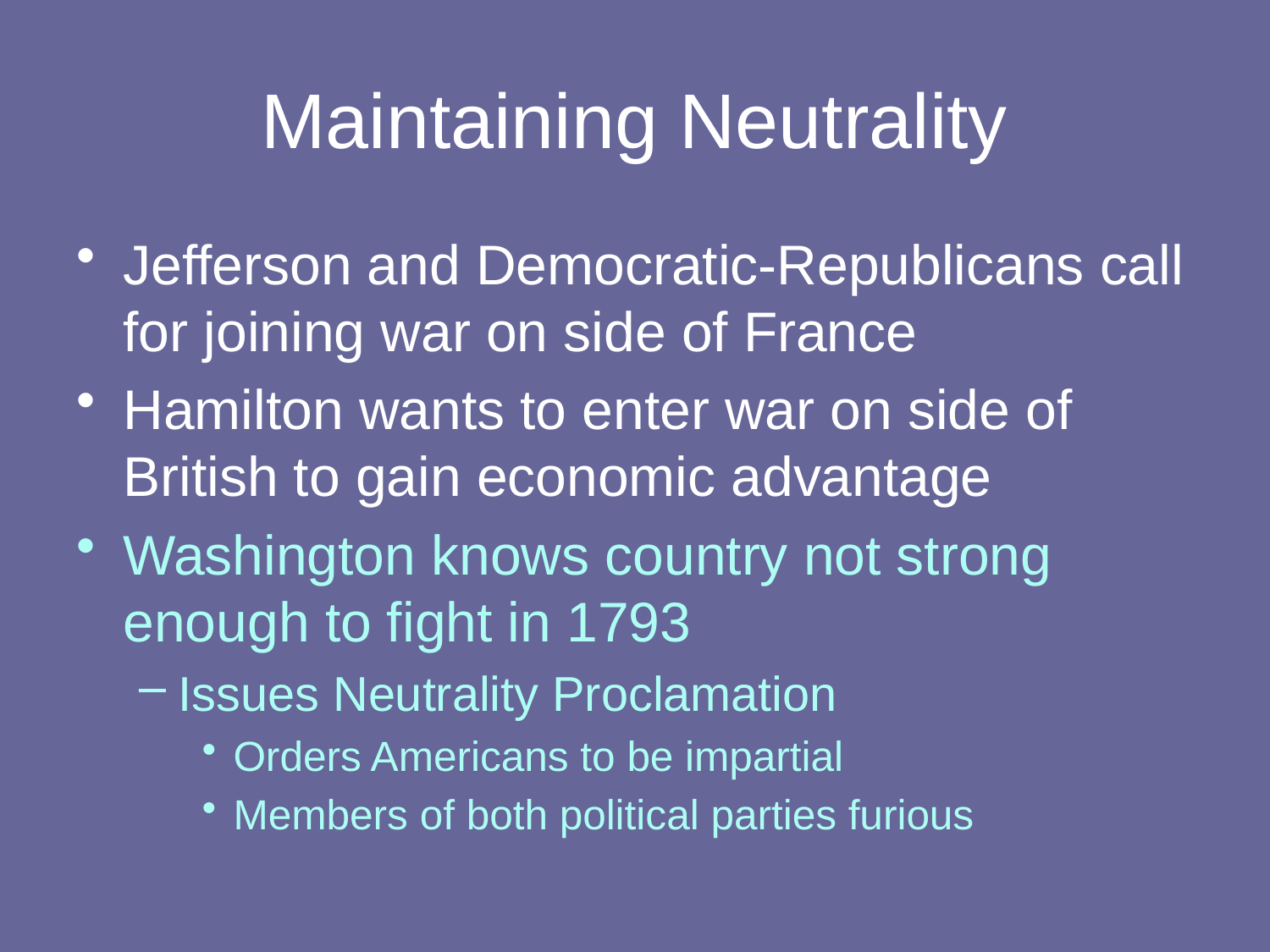

# Maintaining Neutrality
Jefferson and Democratic-Republicans call for joining war on side of France
Hamilton wants to enter war on side of British to gain economic advantage
Washington knows country not strong enough to fight in 1793
Issues Neutrality Proclamation
Orders Americans to be impartial
Members of both political parties furious